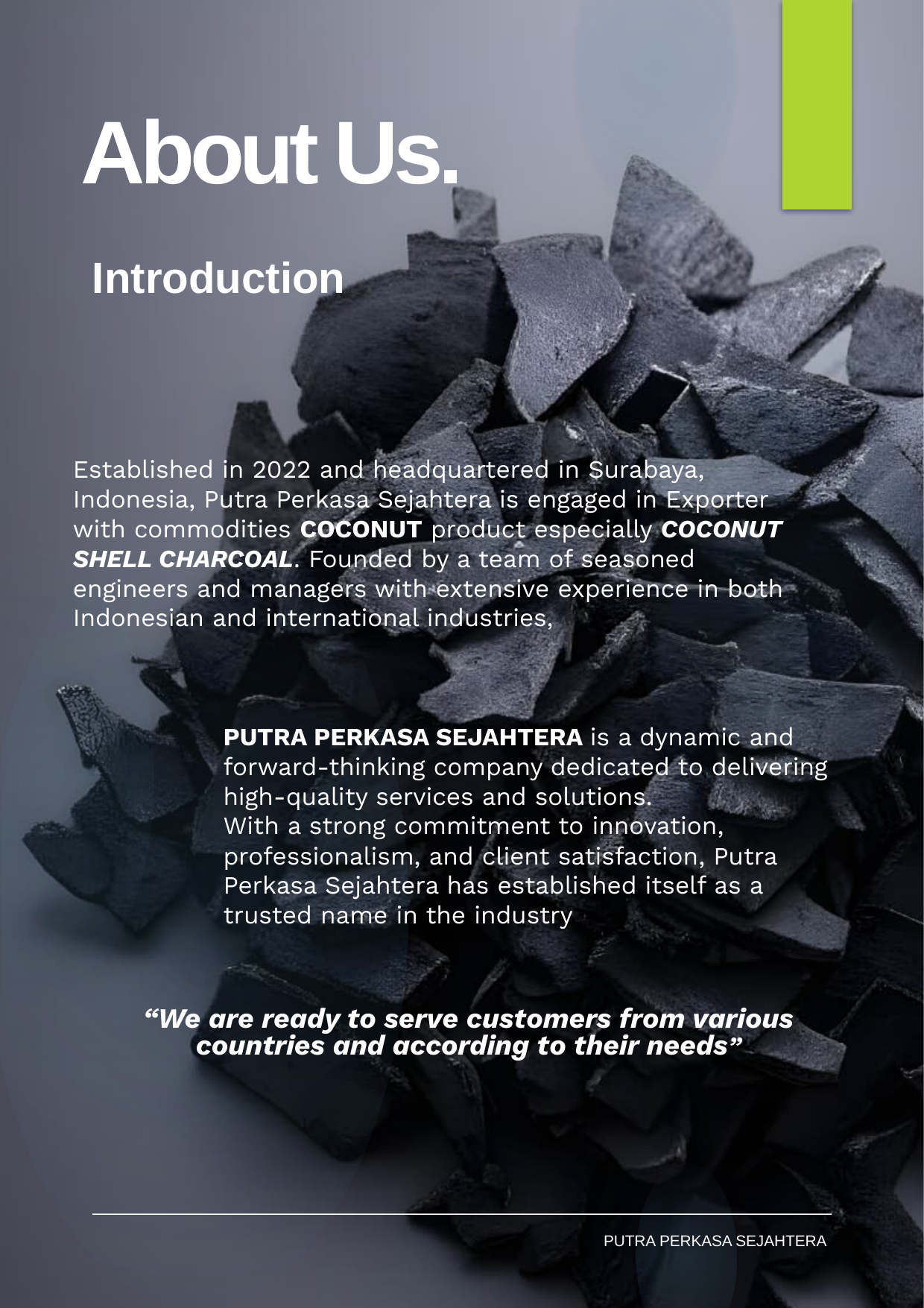

About Us.
Introduction
Established in 2022 and headquartered in Surabaya, Indonesia, Putra Perkasa Sejahtera is engaged in Exporter with commodities COCONUT product especially COCONUT SHELL CHARCOAL. Founded by a team of seasoned engineers and managers with extensive experience in both Indonesian and international industries,
PUTRA PERKASA SEJAHTERA is a dynamic and forward-thinking company dedicated to delivering high-quality services and solutions.
With a strong commitment to innovation, professionalism, and client satisfaction, Putra Perkasa Sejahtera has established itself as a trusted name in the industry
“We are ready to serve customers from various countries and according to their needs”

PUTRA PERKASA SEJAHTERA